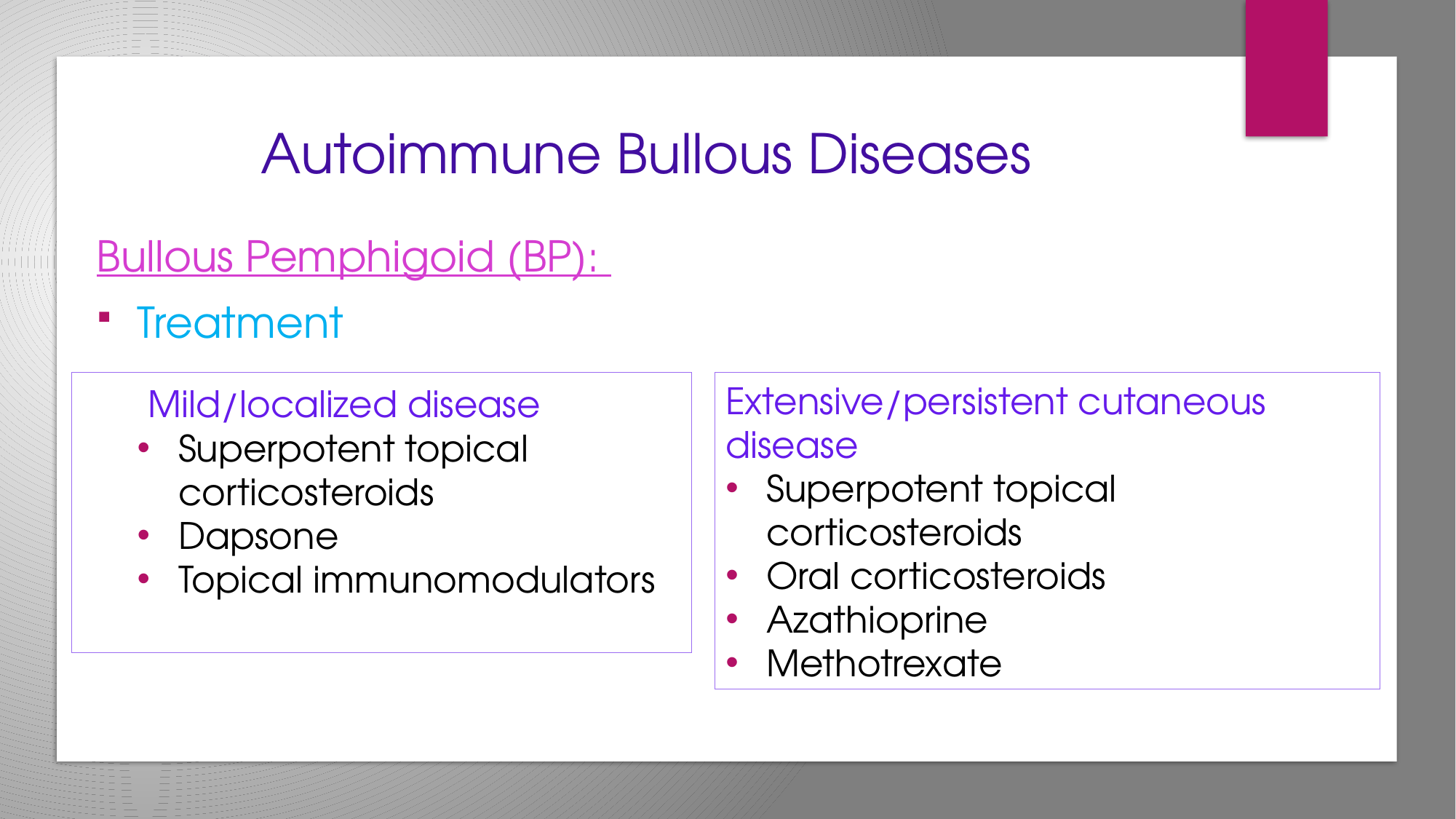

# Autoimmune Bullous Diseases
Bullous Pemphigoid (BP):
Treatment
 Mild/localized disease
Superpotent topical corticosteroids
Dapsone
Topical immunomodulators

Extensive/persistent cutaneous disease
Superpotent topical corticosteroids
Oral corticosteroids
Azathioprine
Methotrexate